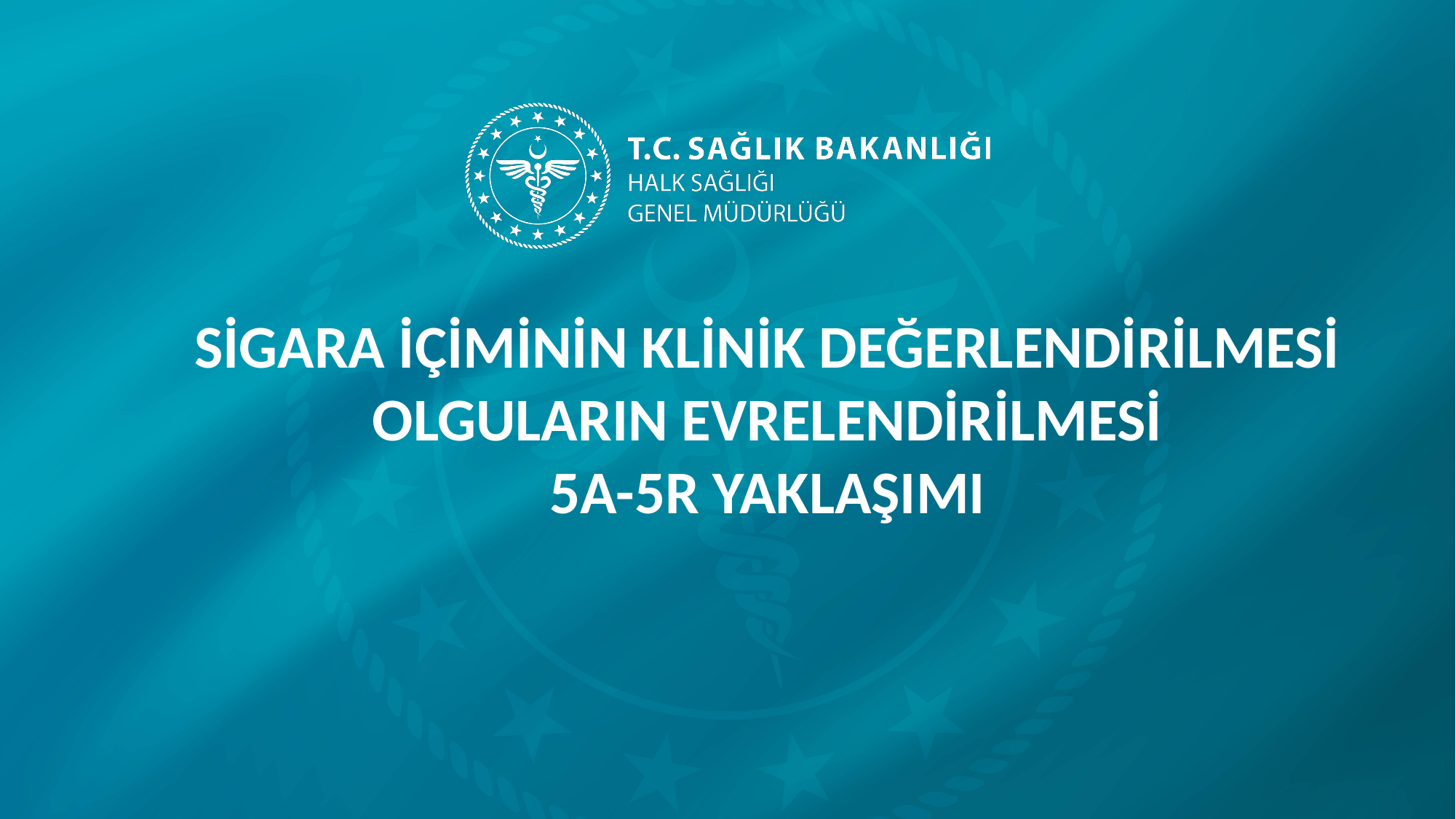

SİGARA İÇİMİNİN KLİNİK DEĞERLENDİRİLMESİ OLGULARIN EVRELENDİRİLMESİ
5A-5R YAKLAŞIMI
#